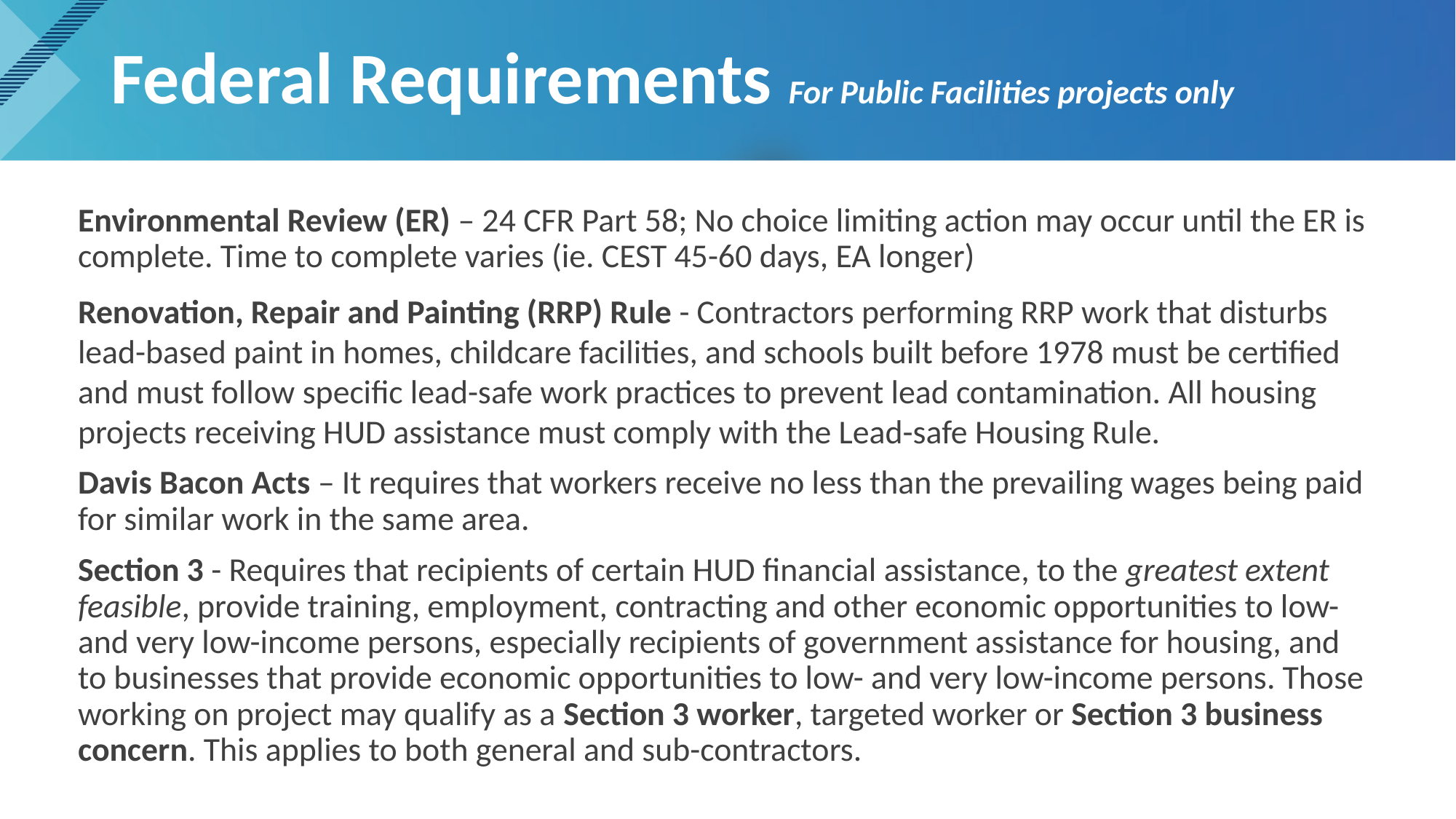

# Federal Requirements For Public Facilities projects only
Environmental Review (ER) – 24 CFR Part 58; No choice limiting action may occur until the ER is complete. Time to complete varies (ie. CEST 45-60 days, EA longer)
Renovation, Repair and Painting (RRP) Rule - Contractors performing RRP work that disturbs lead-based paint in homes, childcare facilities, and schools built before 1978 must be certified and must follow specific lead-safe work practices to prevent lead contamination. All housing projects receiving HUD assistance must comply with the Lead-safe Housing Rule.
Davis Bacon Acts – It requires that workers receive no less than the prevailing wages being paid for similar work in the same area.
Section 3 - Requires that recipients of certain HUD financial assistance, to the greatest extent feasible, provide training, employment, contracting and other economic opportunities to low- and very low-income persons, especially recipients of government assistance for housing, and to businesses that provide economic opportunities to low- and very low-income persons. Those working on project may qualify as a Section 3 worker, targeted worker or Section 3 business concern. This applies to both general and sub-contractors.
17